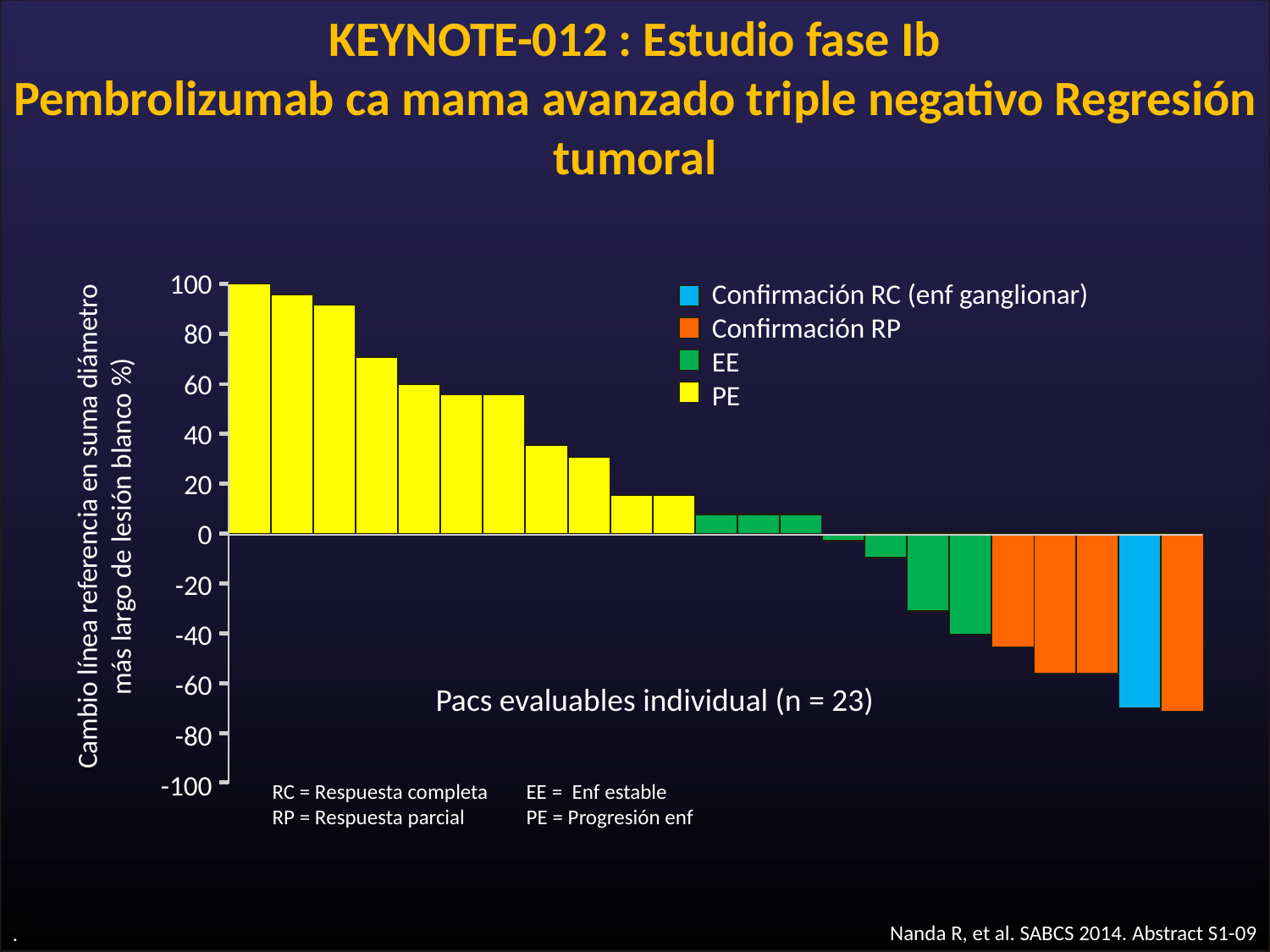

# KEYNOTE-012 : Estudio fase Ib
Pembrolizumab ca mama avanzado triple negativo Regresión tumoral
100
Confirmación RC (enf ganglionar)
Confirmación RP
EE
PE

80

60

40

20
Cambio línea referencia en suma diámetro más largo de lesión blanco %)

0

-20
-40
-60
Pacs evaluables individual (n = 23)
-80
-100
RC = Respuesta completa	EE =  Enf estable
RP = Respuesta parcial	PE = Progresión enf

.
Nanda R, et al. SABCS 2014. Abstract S1-09